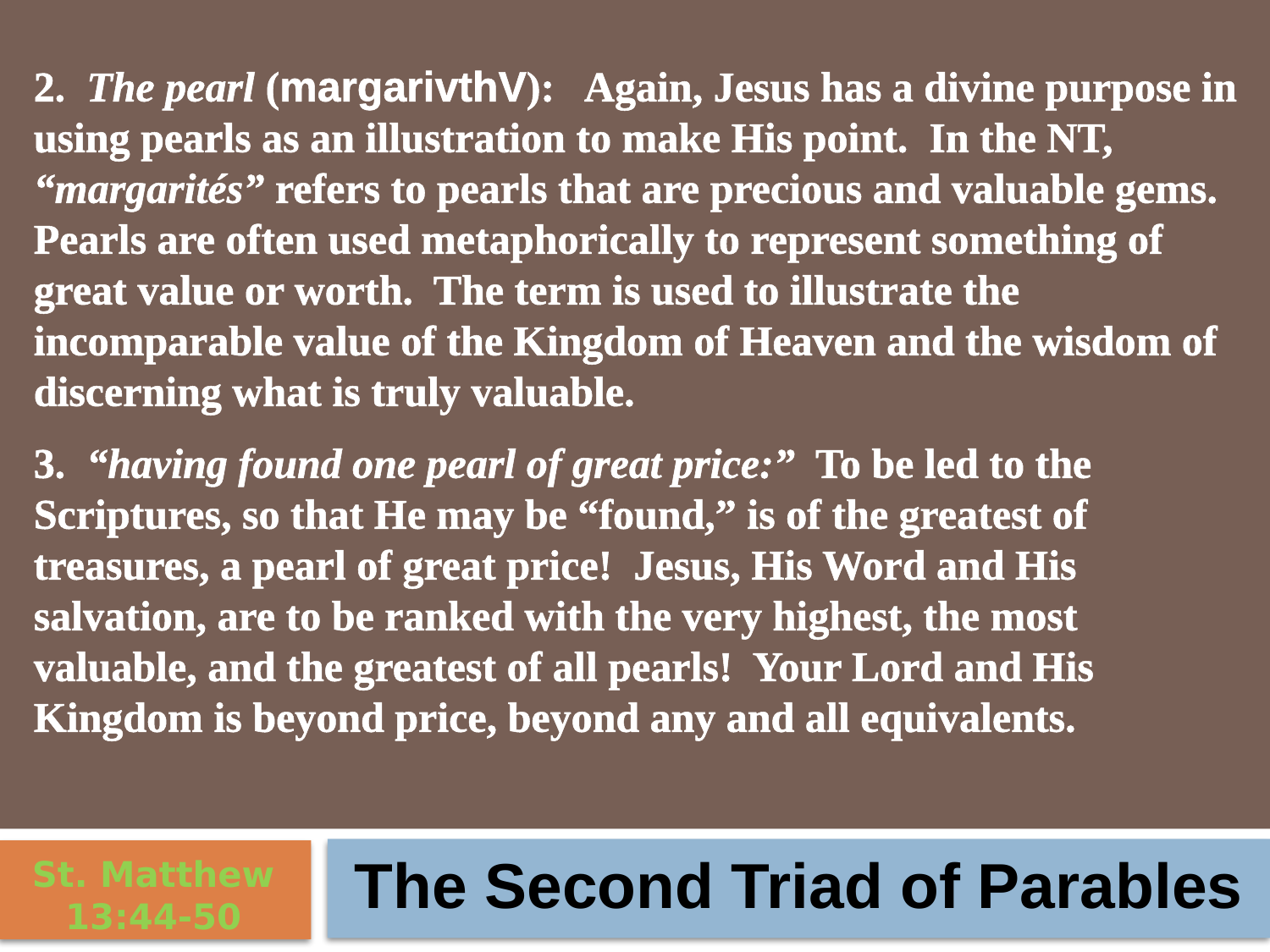

2.  The pearl (margarivthV):   Again, Jesus has a divine purpose in using pearls as an illustration to make His point.  In the NT, “margarités” refers to pearls that are precious and valuable gems. Pearls are often used metaphorically to represent something of great value or worth.  The term is used to illustrate the incomparable value of the Kingdom of Heaven and the wisdom of discerning what is truly valuable.
3.  “having found one pearl of great price:”  To be led to the Scriptures, so that He may be “found,” is of the greatest of treasures, a pearl of great price!  Jesus, His Word and His salvation, are to be ranked with the very highest, the most valuable, and the greatest of all pearls!  Your Lord and His Kingdom is beyond price, beyond any and all equivalents.
The Second Triad of Parables
St. Matthew 13:44-50